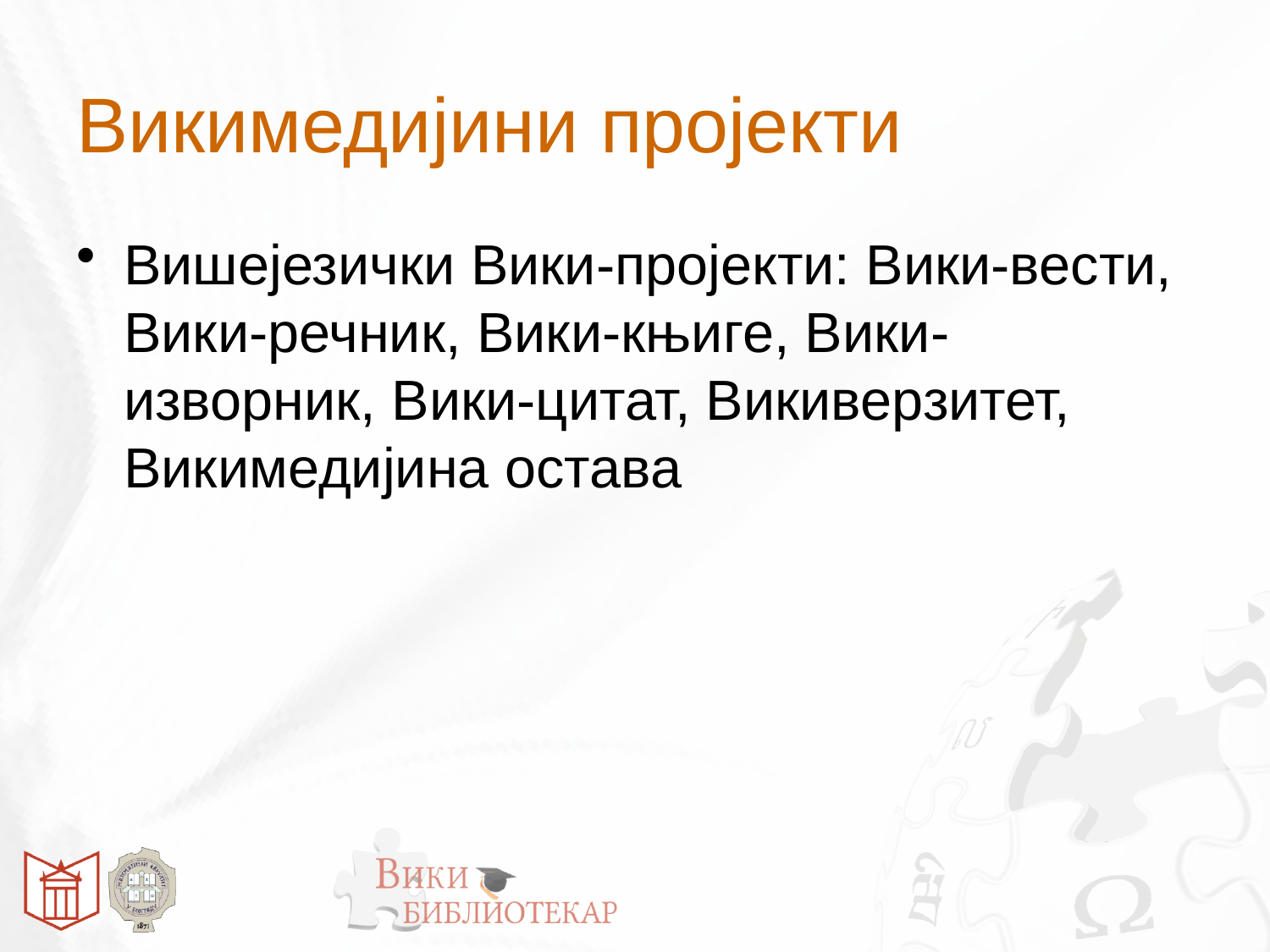

# Викимедијини пројекти
Вишејезички Вики-пројекти: Вики-вести, Вики-речник, Вики-књиге, Вики-изворник, Вики-цитат, Викиверзитет, Викимедијина остава